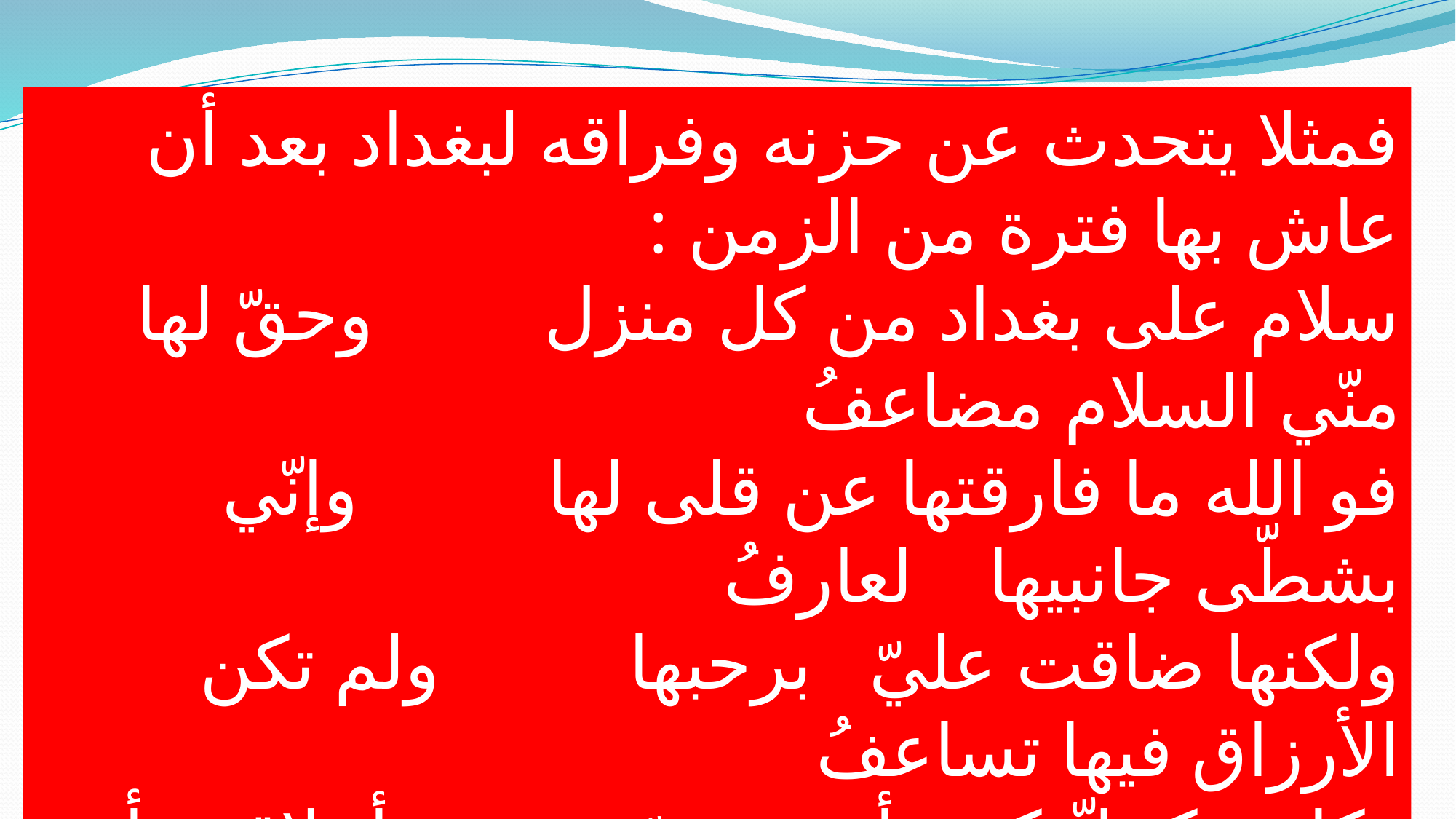

فمثلا يتحدث عن حزنه وفراقه لبغداد بعد أن عاش بها فترة من الزمن :
سلام على بغداد من كل منزل         وحقّ لها منّي السلام مضاعفُ
فو الله ما فارقتها عن قلى لها          وإنّي بشطّى جانبيها    لعارفُ
ولكنها ضاقت عليّ   برحبها          ولم تكن الأرزاق فيها تساعفُ
وكانت كخلّ كنت أهوى دنوّه         وأخلاقه تنأى به        وتخالفُ